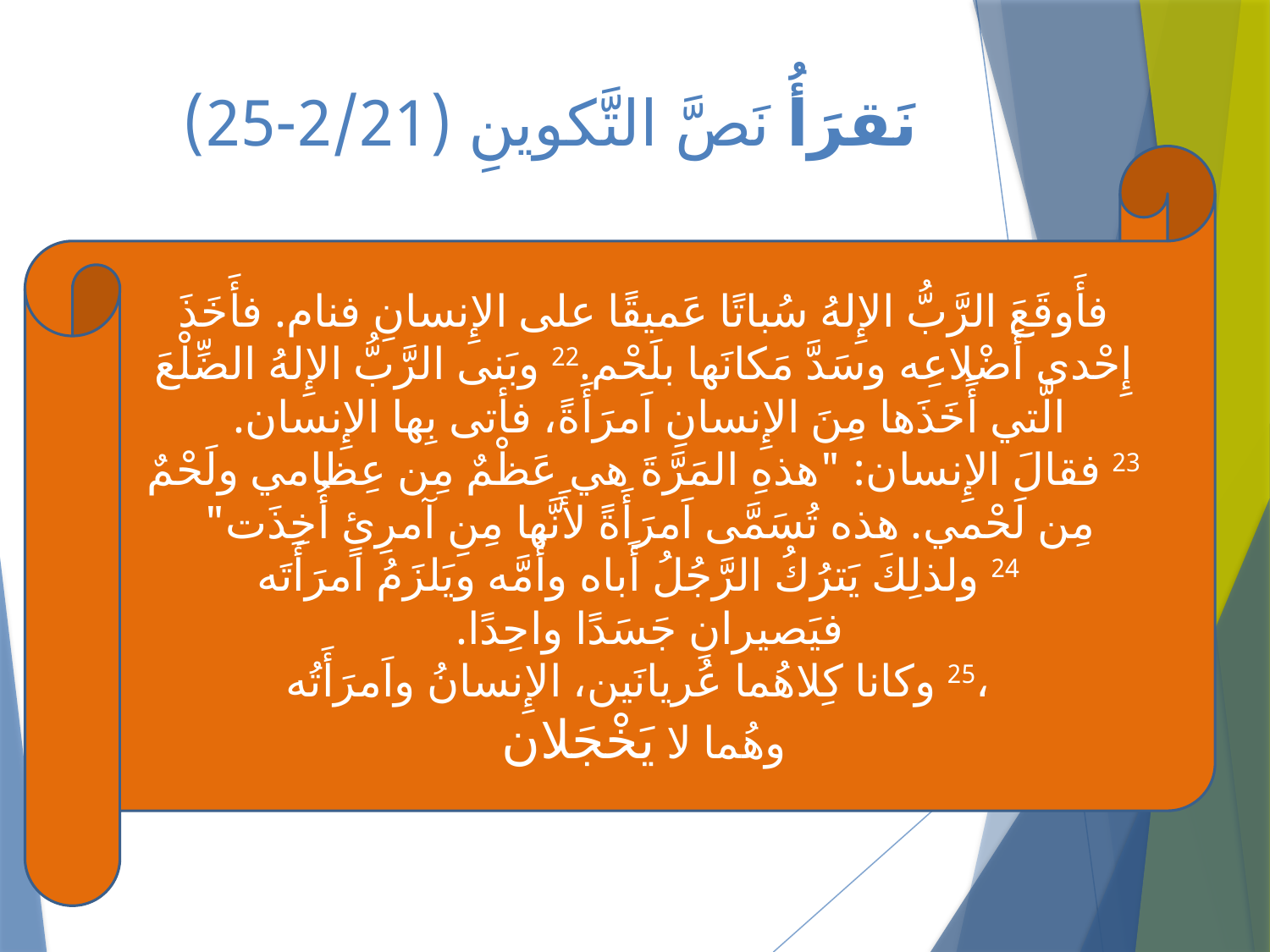

# نَقرَأُ نَصَّ التَّكوينِ (2/21-25)
فأَوقَعَ الرَّبُّ الإِلهُ سُباتًا عَميقًا على الإِنسانِ فنام. فأَخَذَ إِحْدى أَضْلاعِه وسَدَّ مَكانَها بلَحْم.22 وبَنى الرَّبُّ الإِلهُ الضِّلْعَ الَّتي أًخَذَها مِنَ الإِنسانِ اَمرَأَةً، فأتى بِها الإِنسان.
23 فقالَ الإِنسان: "هذهِ المَرَّةَ هي عَظْمٌ مِن عِظامي ولَحْمٌ مِن لَحْمي. هذه تُسَمَّى اَمرَأَةً لأَنَّها مِنِ آمرِئٍ أُخِذَت"
24 ولذلِكَ يَترُكُ الرَّجُلُ أَباه وأُمَّه ويَلزَمُ امرَأَتَه
فيَصيرانِ جَسَدًا واحِدًا.
25 وكانا كِلاهُما عُريانَين، الإِنسانُ واَمرَأَتُه،
وهُما لا يَخْجَلان